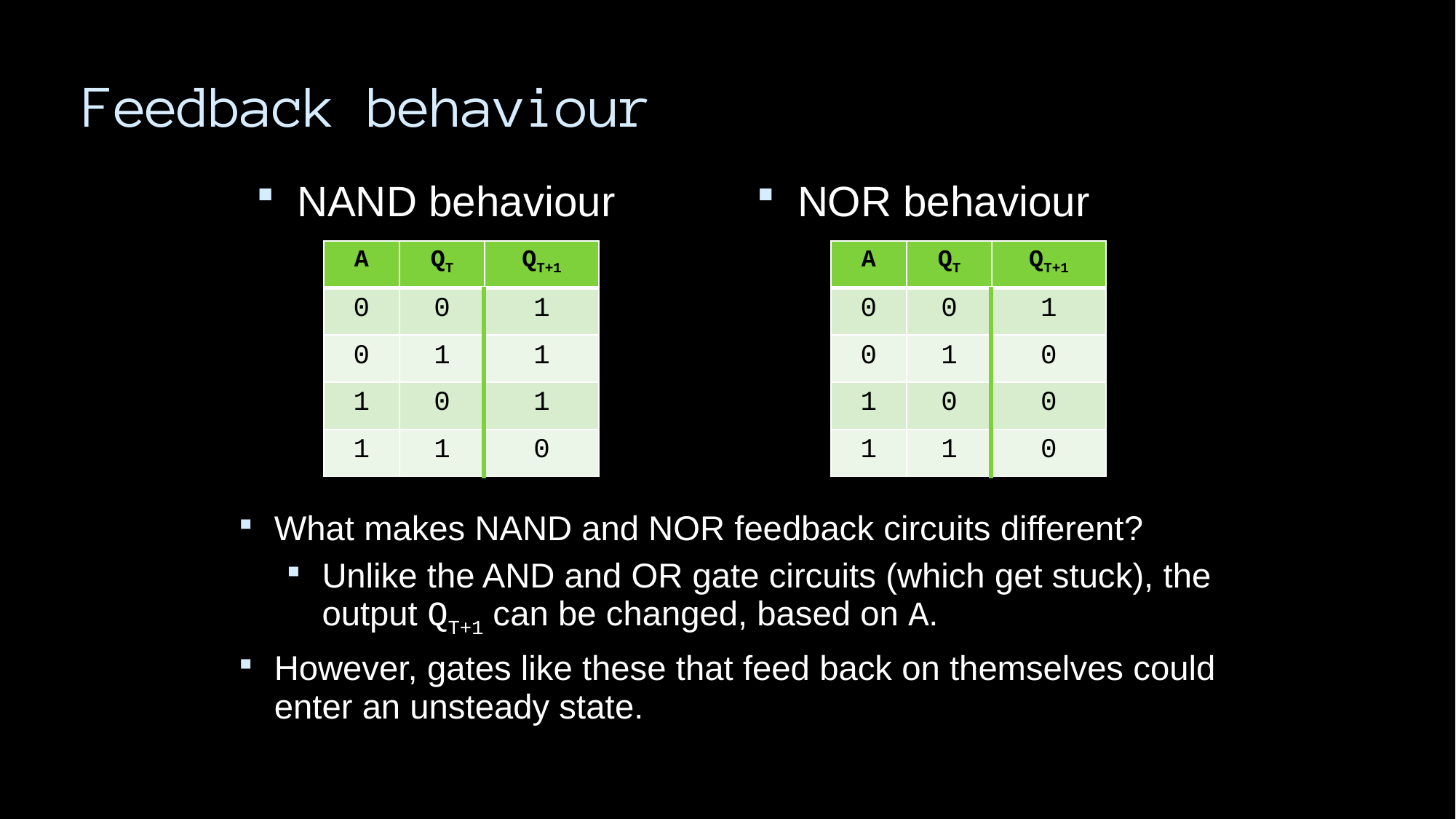

# Feedback behaviour
NAND behaviour
NOR behaviour
| A | QT | QT+1 |
| --- | --- | --- |
| 0 | 0 | 1 |
| 0 | 1 | 1 |
| 1 | 0 | 1 |
| 1 | 1 | 0 |
| A | QT | QT+1 |
| --- | --- | --- |
| 0 | 0 | 1 |
| 0 | 1 | 0 |
| 1 | 0 | 0 |
| 1 | 1 | 0 |
What makes NAND and NOR feedback circuits different?
Unlike the AND and OR gate circuits (which get stuck), the output QT+1 can be changed, based on A.
However, gates like these that feed back on themselves could enter an unsteady state.
18